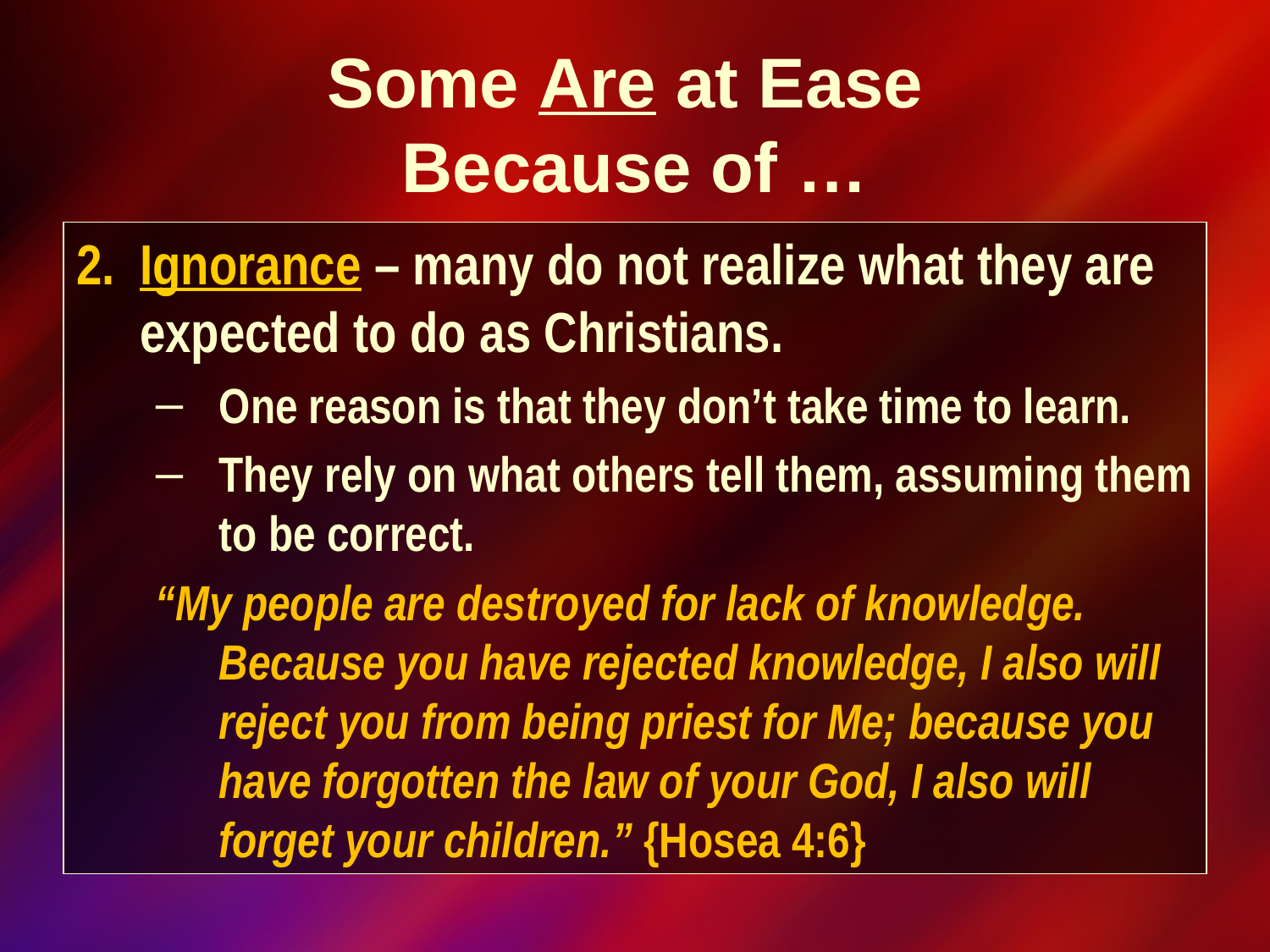

Some Are at Ease
Because of …
Ignorance – many do not realize what they are expected to do as Christians.
One reason is that they don’t take time to learn.
They rely on what others tell them, assuming them to be correct.
“My people are destroyed for lack of knowledge. Because you have rejected knowledge, I also will reject you from being priest for Me; because you have forgotten the law of your God, I also will forget your children.” {Hosea 4:6}